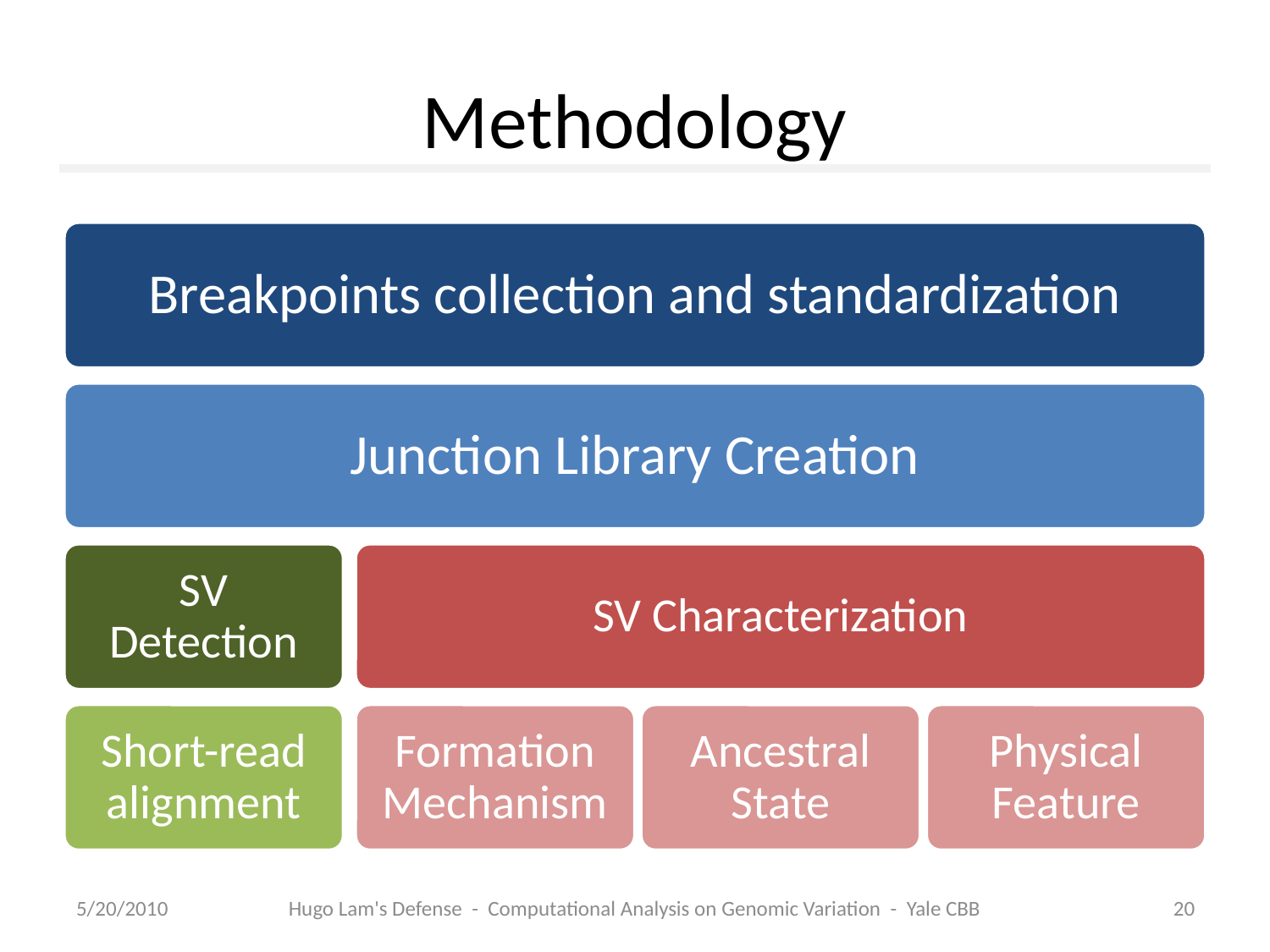

# Methodology
Breakpoints collection and standardization
Junction Library Creation
SV Detection
Short-read alignment
SV Characterization
Formation Mechanism
Ancestral State
Physical Feature
5/20/2010
Hugo Lam's Defense  -  Computational Analysis on Genomic Variation  -  Yale CBB
20